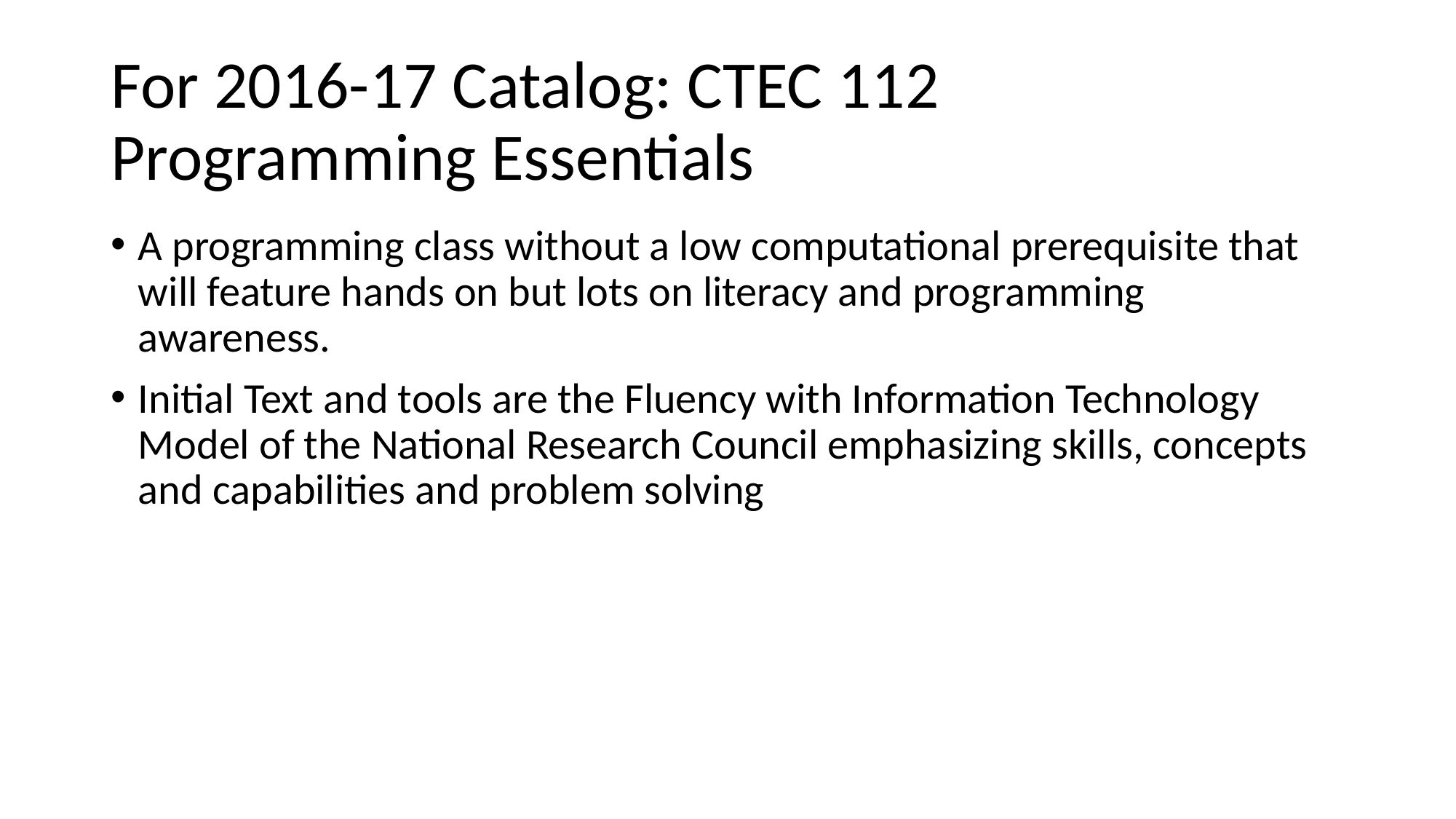

# For 2016-17 Catalog: CTEC 112 Programming Essentials
A programming class without a low computational prerequisite that will feature hands on but lots on literacy and programming awareness.
Initial Text and tools are the Fluency with Information Technology Model of the National Research Council emphasizing skills, concepts and capabilities and problem solving